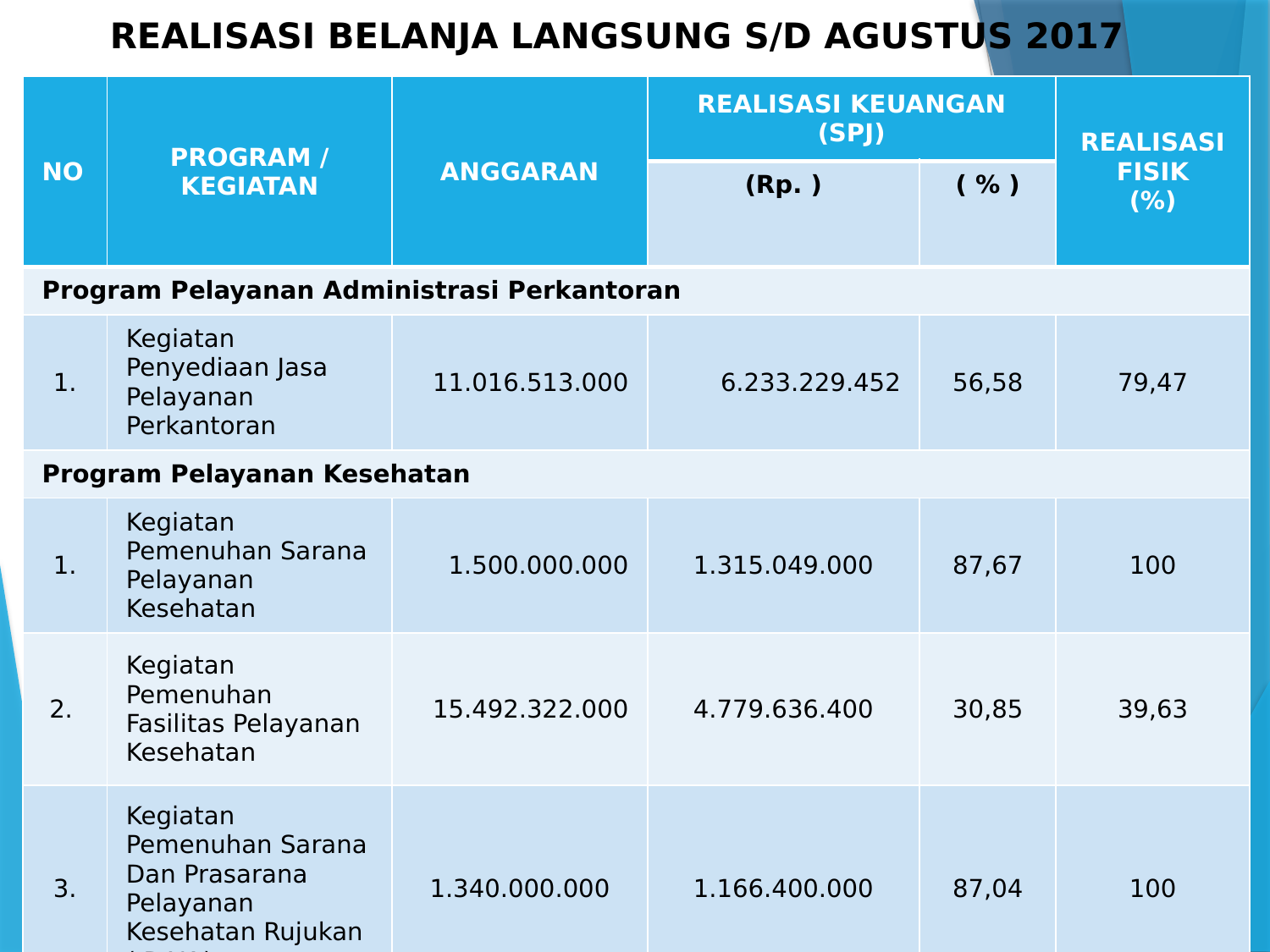

REALISASI BELANJA LANGSUNG S/D AGUSTUS 2017
| NO | PROGRAM / KEGIATAN | ANGGARAN | REALISASI KEUANGAN (SPJ) |  | REALISASI FISIK (%) |
| --- | --- | --- | --- | --- | --- |
|  |  |  | (Rp. ) | ( % ) |  |
| Program Pelayanan Administrasi Perkantoran |  |  |  |  |  |
| 1. | Kegiatan Penyediaan Jasa Pelayanan Perkantoran | 11.016.513.000 | 6.233.229.452 | 56,58 | 79,47 |
| Program Pelayanan Kesehatan |  |  |  |  |  |
| 1. | Kegiatan Pemenuhan Sarana Pelayanan Kesehatan | 1.500.000.000 | 1.315.049.000 | 87,67 | 100 |
| 2. | Kegiatan Pemenuhan Fasilitas Pelayanan Kesehatan | 15.492.322.000 | 4.779.636.400 | 30,85 | 39,63 |
| 3. | Kegiatan Pemenuhan Sarana Dan Prasarana Pelayanan Kesehatan Rujukan ( DAK ) | 1.340.000.000 | 1.166.400.000 | 87,04 | 100 |
2